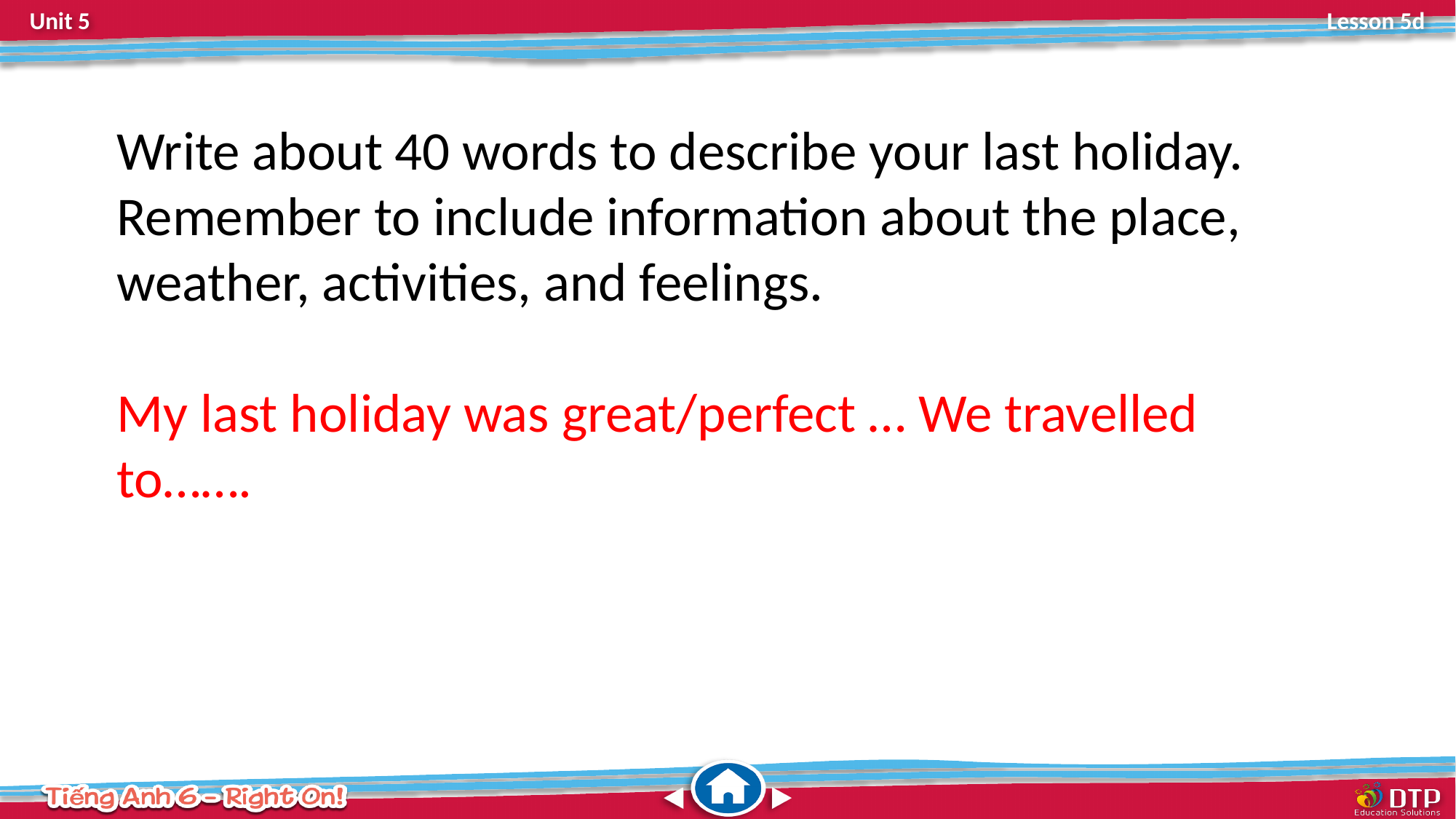

Write about 40 words to describe your last holiday. Remember to include information about the place, weather, activities, and feelings.

My last holiday was great/perfect … We travelled to…….